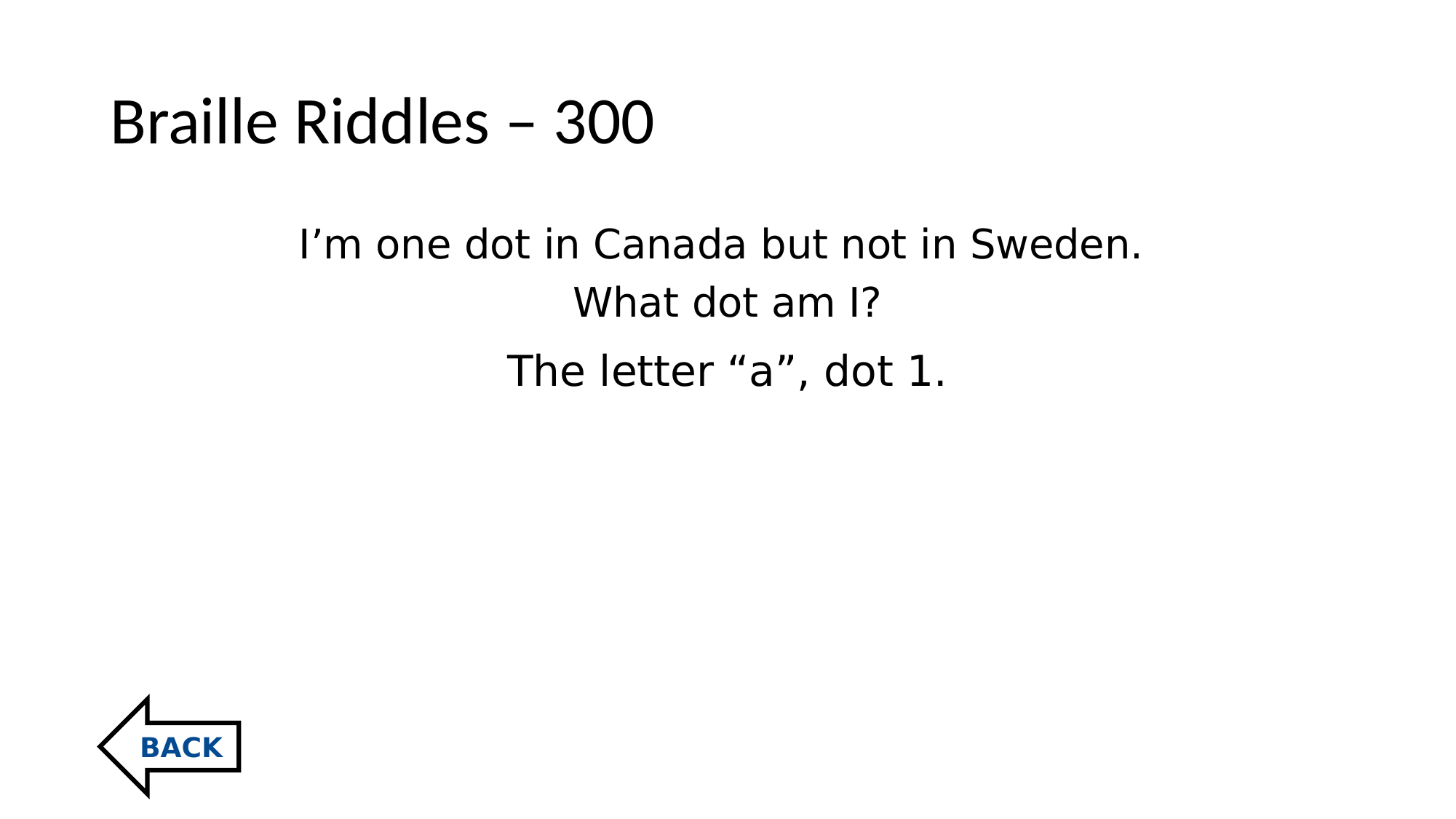

# Braille Riddles – 300
I’m one dot in Canada but not in Sweden.
What dot am I?
The letter “a”, dot 1.